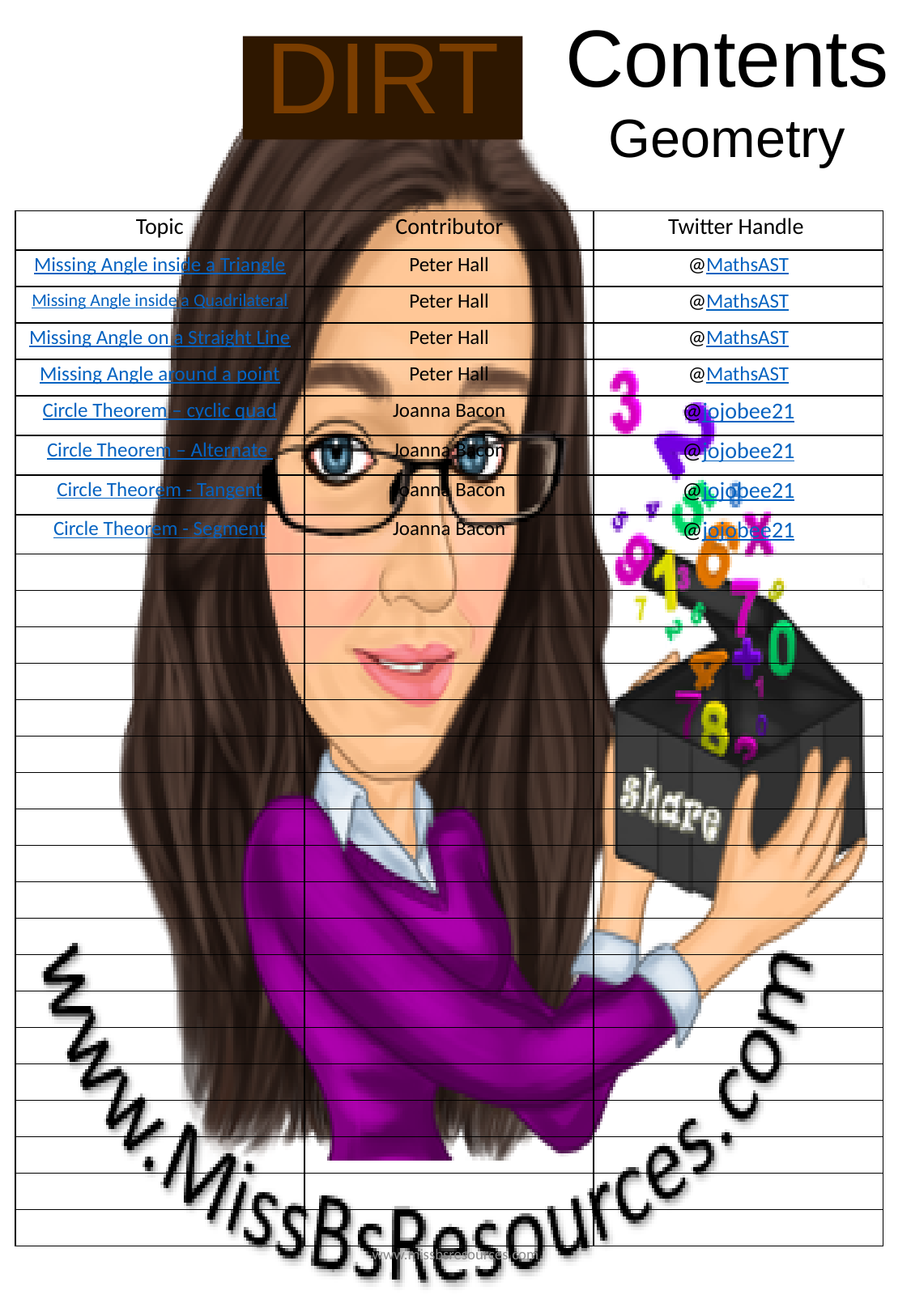

Contents
Geometry
DIRT
| Topic | Contributor | Twitter Handle |
| --- | --- | --- |
| Missing Angle inside a Triangle | Peter Hall | @MathsAST |
| Missing Angle inside a Quadrilateral | Peter Hall | @MathsAST |
| Missing Angle on a Straight Line | Peter Hall | @MathsAST |
| Missing Angle around a point | Peter Hall | @MathsAST |
| Circle Theorem – cyclic quad | Joanna Bacon | @jojobee21 |
| Circle Theorem – Alternate | Joanna Bacon | @jojobee21 |
| Circle Theorem - Tangent | Joanna Bacon | @jojobee21 |
| Circle Theorem - Segment | Joanna Bacon | @jojobee21 |
|  |  |  |
|  |  |  |
|  |  |  |
|  |  |  |
|  |  |  |
|  |  |  |
|  |  |  |
|  |  |  |
|  |  |  |
|  |  |  |
|  |  |  |
|  |  |  |
|  |  |  |
|  |  |  |
|  |  |  |
|  |  |  |
|  |  |  |
|  |  |  |
|  |  |  |
www.missbsresources.com